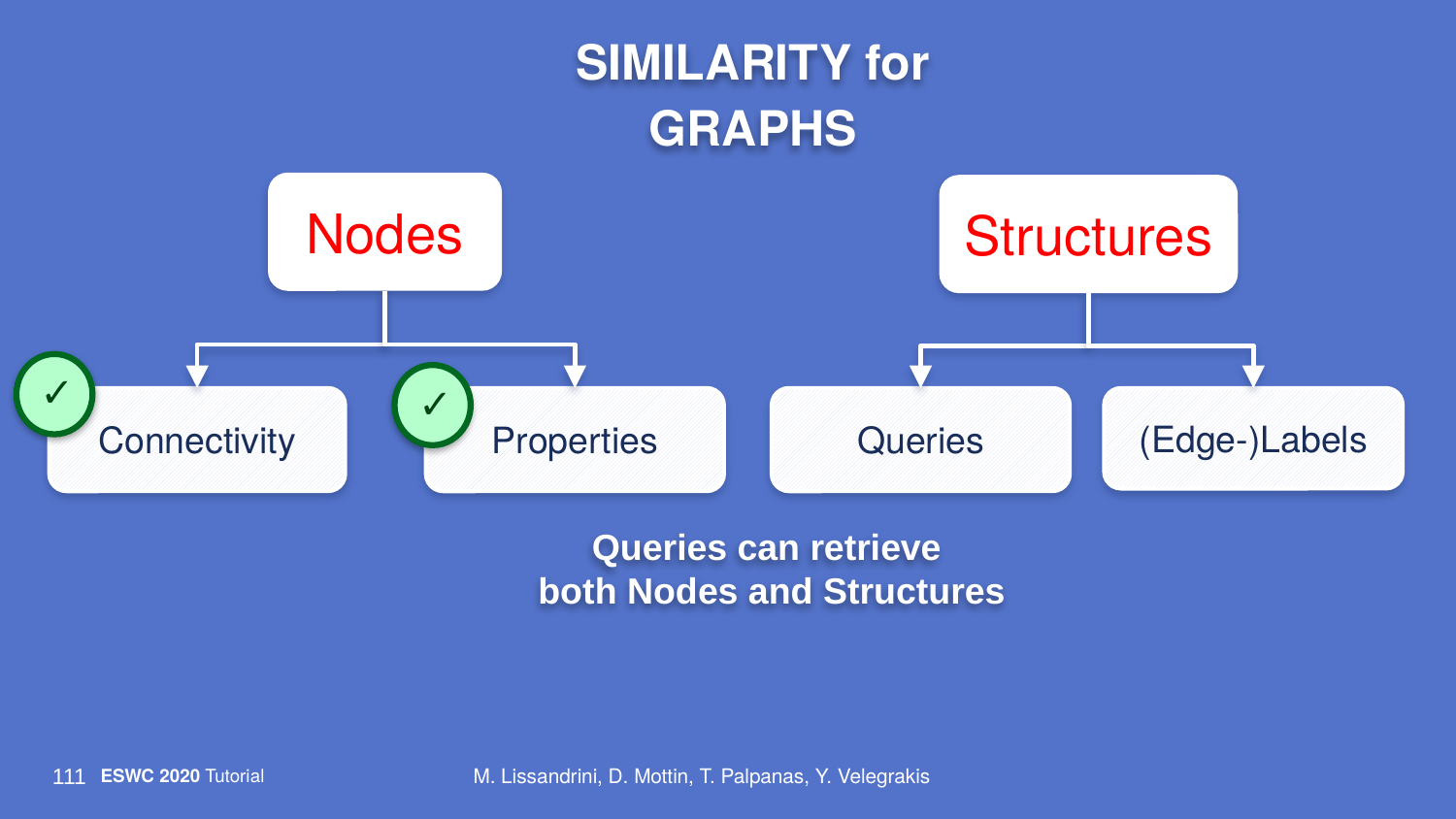

SIMILARITY for
GRAPHS
Nodes
Structures

✓

✓
Connectivity
Properties
Queries
(Edge-)Labels
Queries can retrieve
both Nodes and Structures
M. Lissandrini, D. Mottin, T. Palpanas, Y. Velegrakis